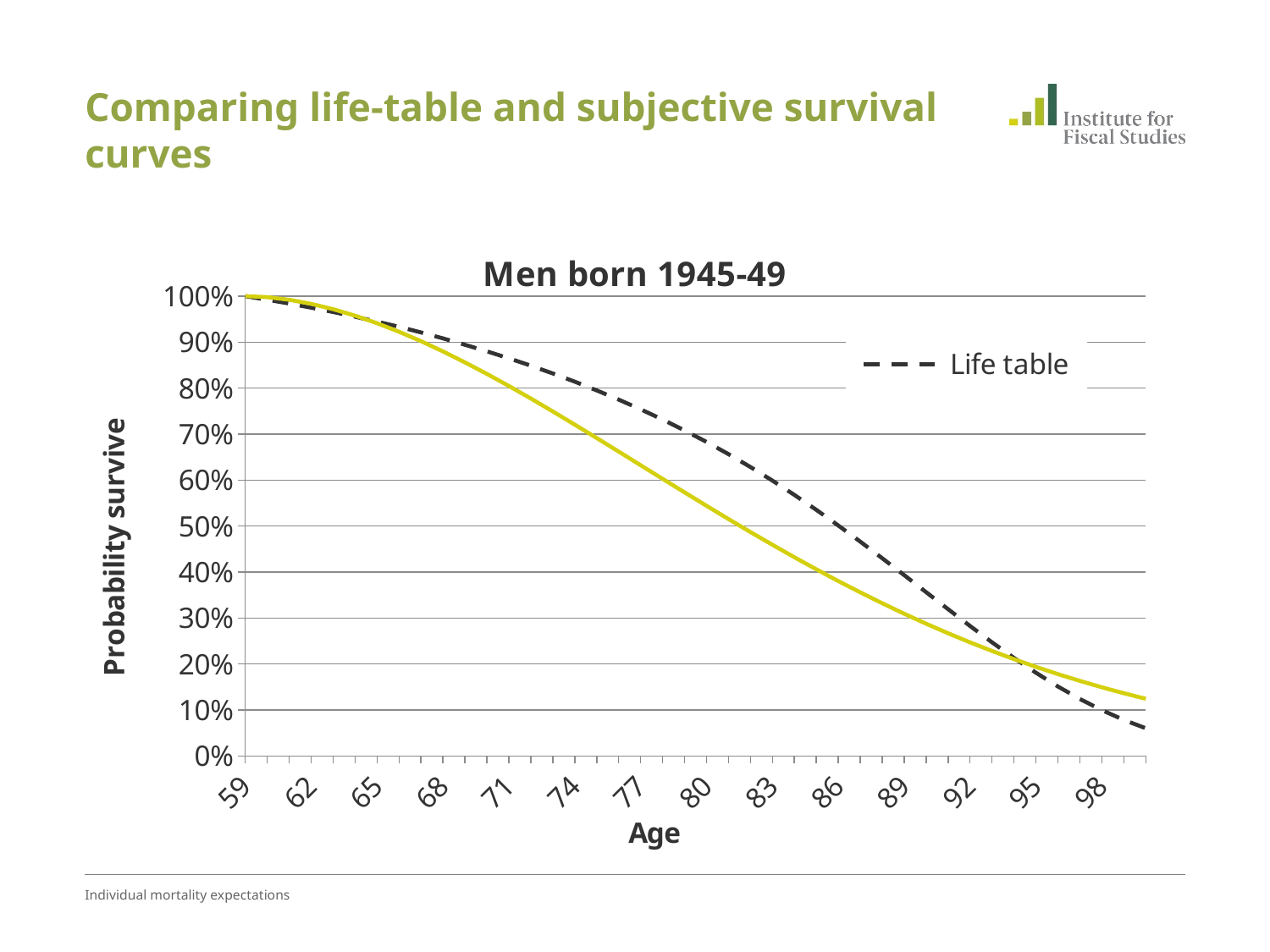

# Comparing life-table and subjective survival curves

### Chart: Men born 1945-49

| Category | Life table | Self-reported |
|---|---|---|
| 59 | 1.0 | 1.0 |
| 60 | 0.9921415963440297 | 0.997752894864028 |
| 61 | 0.983876943328845 | 0.9919807477075845 |
| 62 | 0.9748271552181895 | 0.9831680498019315 |
| 63 | 0.965456567575127 | 0.9715941471051844 |
| 64 | 0.955137780077884 | 0.9574867037892073 |
| 65 | 0.944480179473089 | 0.9410534275384925 |
| 66 | 0.9333266268997866 | 0.9224934974500066 |
| 67 | 0.9211064654481936 | 0.902002288093371 |
| 68 | 0.908117032762136 | 0.8797732458701897 |
| 69 | 0.894226776037472 | 0.8559983745428952 |
| 70 | 0.879944461918244 | 0.830867986029696 |
| 71 | 0.8648122794942806 | 0.8045700511915966 |
| 72 | 0.8487814002506016 | 0.7772893385191783 |
| 73 | 0.8318124164718746 | 0.7492064544932306 |
| 74 | 0.813875103861814 | 0.7204968587033737 |
| 75 | 0.794937807753737 | 0.69132990275769 |
| 76 | 0.7749554239941813 | 0.6618679267930576 |
| 77 | 0.7538448115290213 | 0.6322654371239992 |
| 78 | 0.7315073294510346 | 0.602668381222388 |
| 79 | 0.7078637291923463 | 0.573213530696121 |
| 80 | 0.6828401160668129 | 0.5440279786084566 |
| 81 | 0.656360899385656 | 0.51522875398953 |
| 82 | 0.628363474095011 | 0.486922553521597 |
| 83 | 0.598812601681073 | 0.4592055879988234 |
| 84 | 0.5677216037271327 | 0.4321635391880863 |
| 85 | 0.5351627528998365 | 0.40587162109506897 |
| 86 | 0.501241143439341 | 0.38039473833227344 |
| 87 | 0.4661175080549663 | 0.35578773326406127 |
| 88 | 0.43002318651633675 | 0.33209571284468103 |
| 89 | 0.3932567785466927 | 0.30935444554763997 |
| 90 | 0.3561750337620203 | 0.28759081848809676 |
| 91 | 0.31916971679483 | 0.2668233447442093 |
| 92 | 0.282677779275156 | 0.247062710967817 |
| 93 | 0.24717405567283304 | 0.228312355618881 |
| 94 | 0.21312983484997924 | 0.2105690685403017 |
| 95 | 0.1809848825787894 | 0.19382360308921087 |
| 96 | 0.151140106033531 | 0.17806129263646375 |
| 97 | 0.12393405024081433 | 0.16326266391743324 |
| 98 | 0.09960651719033722 | 0.1494040404448095 |
| 99 | 0.0783123928250793 | 0.13645812995907997 |
| 100 | 0.06014818481858841 | 0.124394590677724 |
Individual mortality expectations